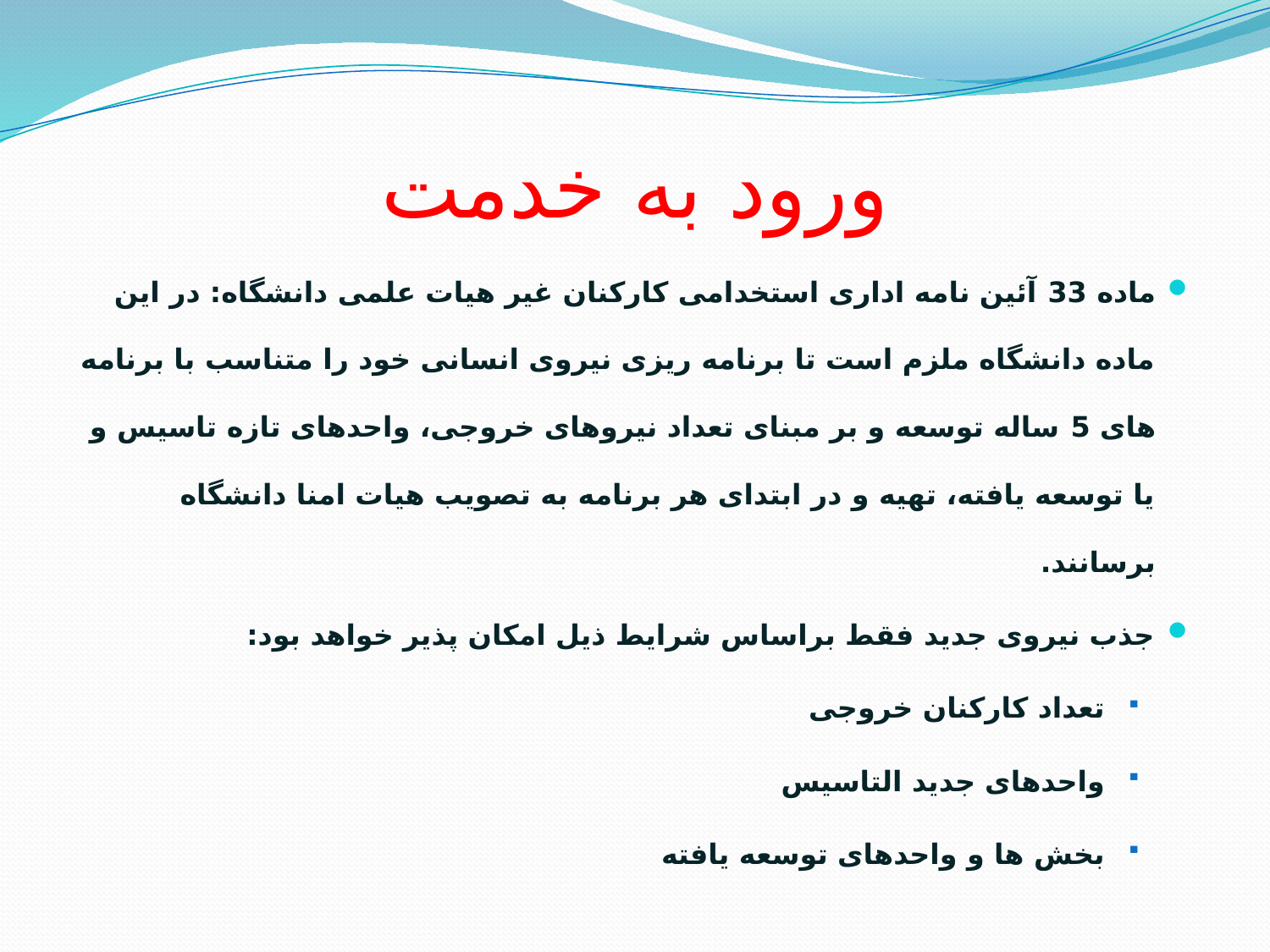

ورود به خدمت
ماده 33 آئین نامه اداری استخدامی کارکنان غیر هیات علمی دانشگاه: در این ماده دانشگاه ملزم است تا برنامه ریزی نیروی انسانی خود را متناسب با برنامه های 5 ساله توسعه و بر مبنای تعداد نیروهای خروجی، واحدهای تازه تاسیس و یا توسعه یافته، تهیه و در ابتدای هر برنامه به تصویب هیات امنا دانشگاه برسانند.
جذب نیروی جدید فقط براساس شرایط ذیل امکان پذیر خواهد بود:
تعداد کارکنان خروجی
واحدهای جدید التاسیس
بخش ها و واحدهای توسعه یافته